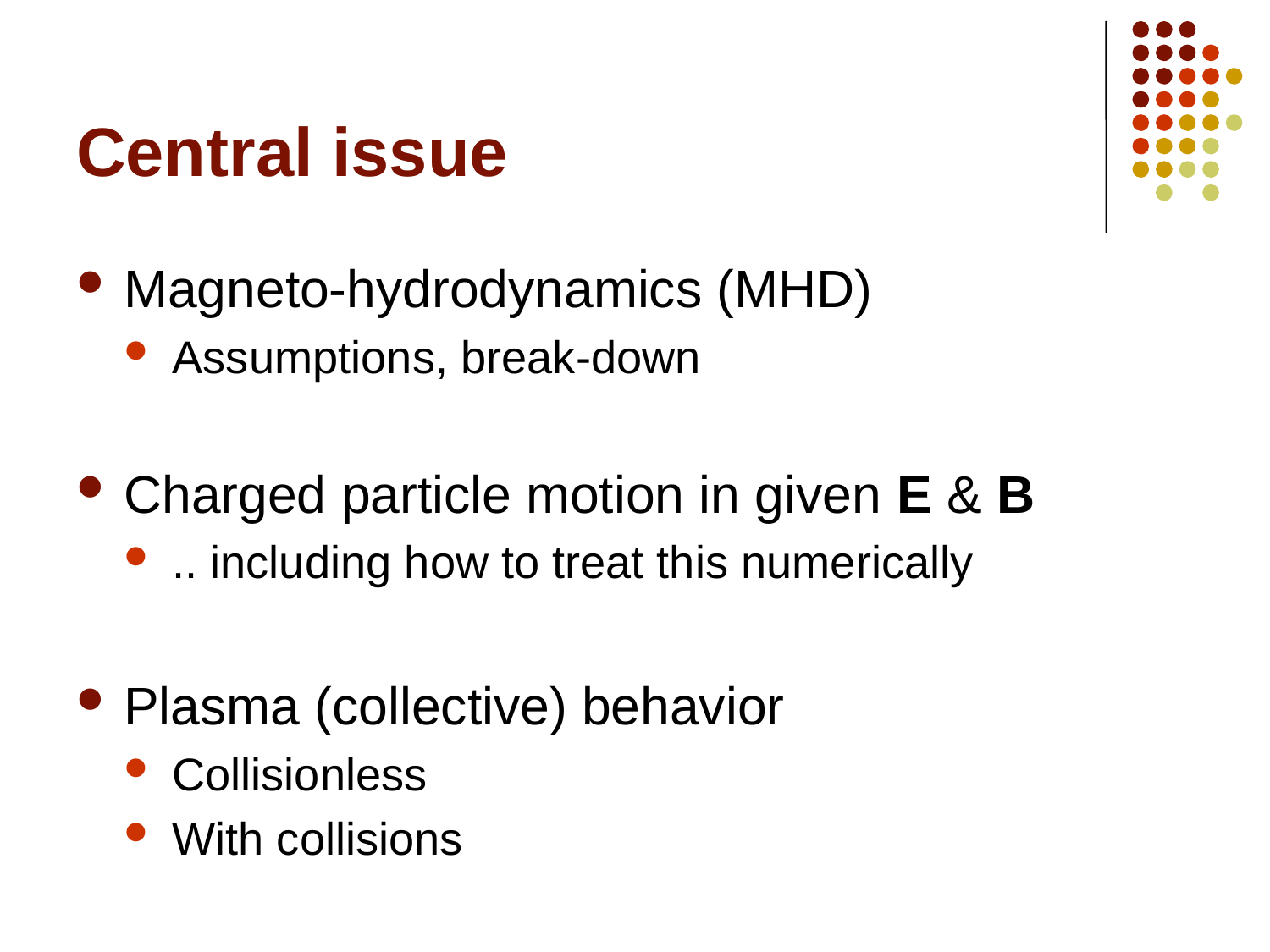

# Central issue
Magneto-hydrodynamics (MHD)
Assumptions, break-down

Charged particle motion in given E & B
.. including how to treat this numerically

Plasma (collective) behavior
Collisionless
With collisions